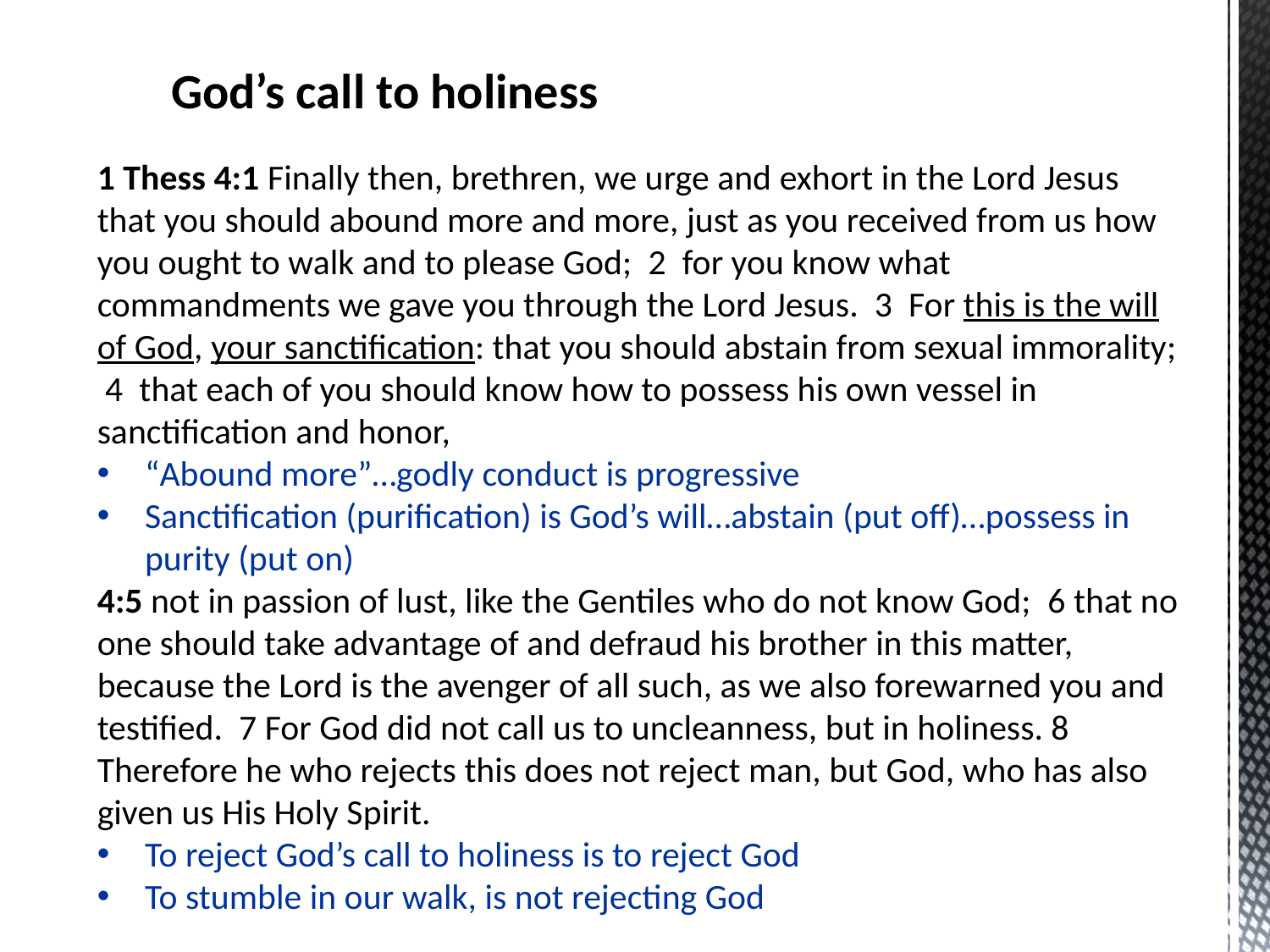

God’s call to holiness
1 Thess 4:1 Finally then, brethren, we urge and exhort in the Lord Jesus that you should abound more and more, just as you received from us how you ought to walk and to please God;  2  for you know what commandments we gave you through the Lord Jesus.  3  For this is the will of God, your sanctification: that you should abstain from sexual immorality;  4  that each of you should know how to possess his own vessel in sanctification and honor,
“Abound more”…godly conduct is progressive
Sanctification (purification) is God’s will…abstain (put off)…possess in purity (put on)
4:5 not in passion of lust, like the Gentiles who do not know God;  6 that no one should take advantage of and defraud his brother in this matter, because the Lord is the avenger of all such, as we also forewarned you and testified.  7 For God did not call us to uncleanness, but in holiness. 8 Therefore he who rejects this does not reject man, but God, who has also given us His Holy Spirit.
To reject God’s call to holiness is to reject God
To stumble in our walk, is not rejecting God